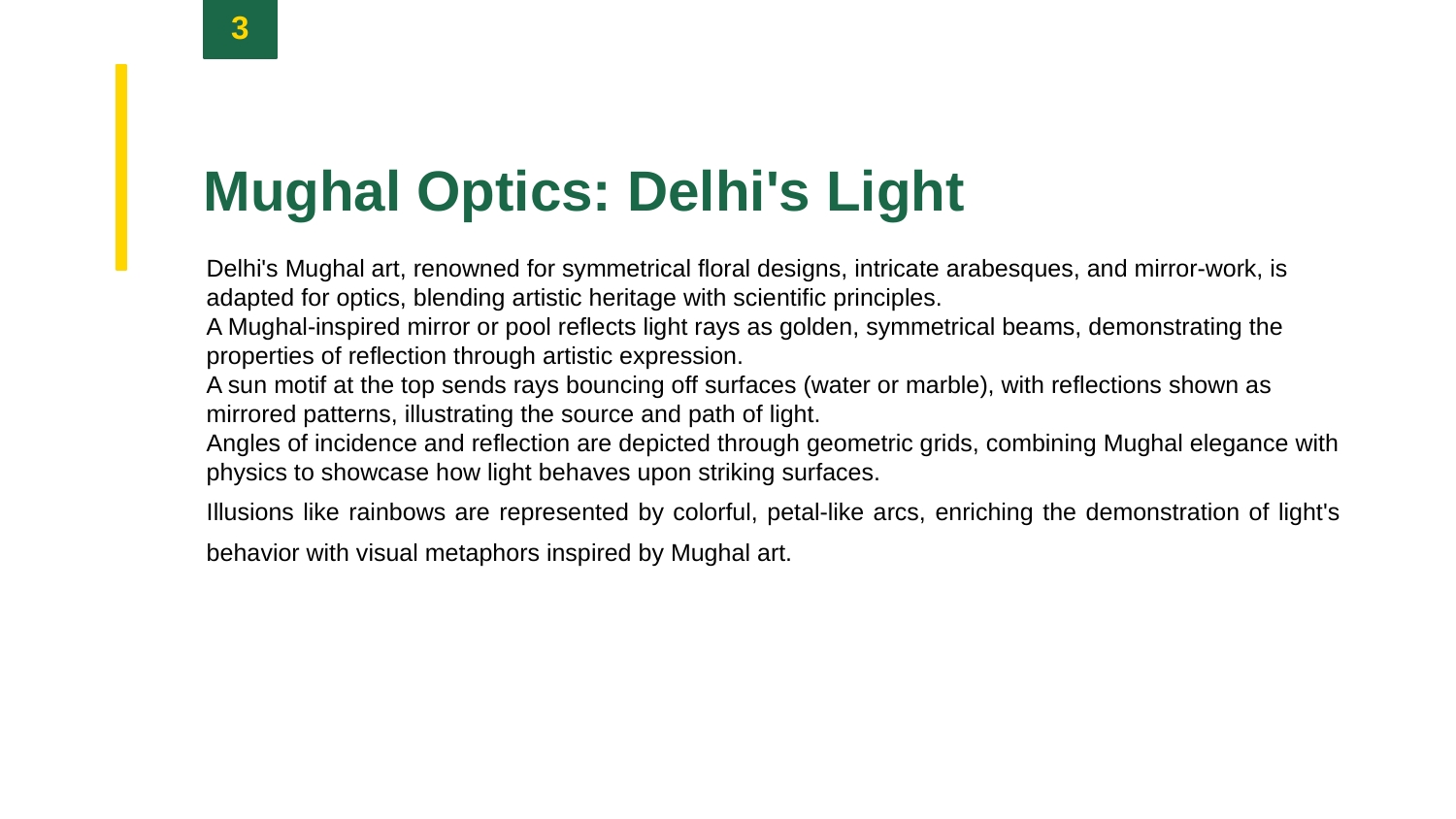

3

Mughal Optics: Delhi's Light
Delhi's Mughal art, renowned for symmetrical floral designs, intricate arabesques, and mirror-work, is adapted for optics, blending artistic heritage with scientific principles.
A Mughal-inspired mirror or pool reflects light rays as golden, symmetrical beams, demonstrating the properties of reflection through artistic expression.
A sun motif at the top sends rays bouncing off surfaces (water or marble), with reflections shown as mirrored patterns, illustrating the source and path of light.
Angles of incidence and reflection are depicted through geometric grids, combining Mughal elegance with physics to showcase how light behaves upon striking surfaces.
Illusions like rainbows are represented by colorful, petal-like arcs, enriching the demonstration of light's behavior with visual metaphors inspired by Mughal art.